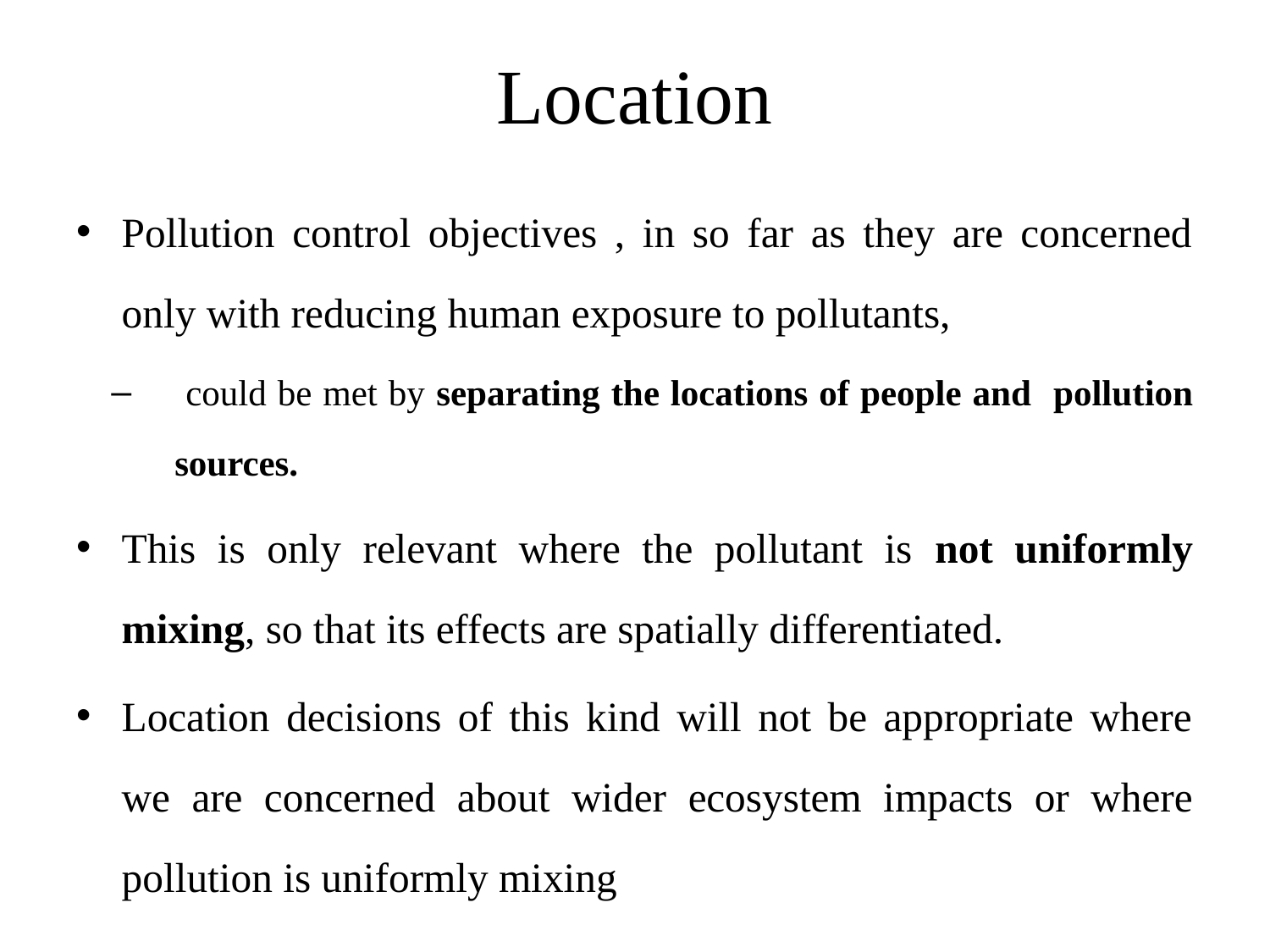

# Location
Pollution control objectives , in so far as they are concerned only with reducing human exposure to pollutants,
 could be met by separating the locations of people and  pollution sources.
This is only relevant where the pollutant is not uniformly mixing, so that its effects are spatially differentiated.
Location decisions of this kind will not be appropriate where we are concerned about wider ecosystem impacts or where pollution is uniformly mixing